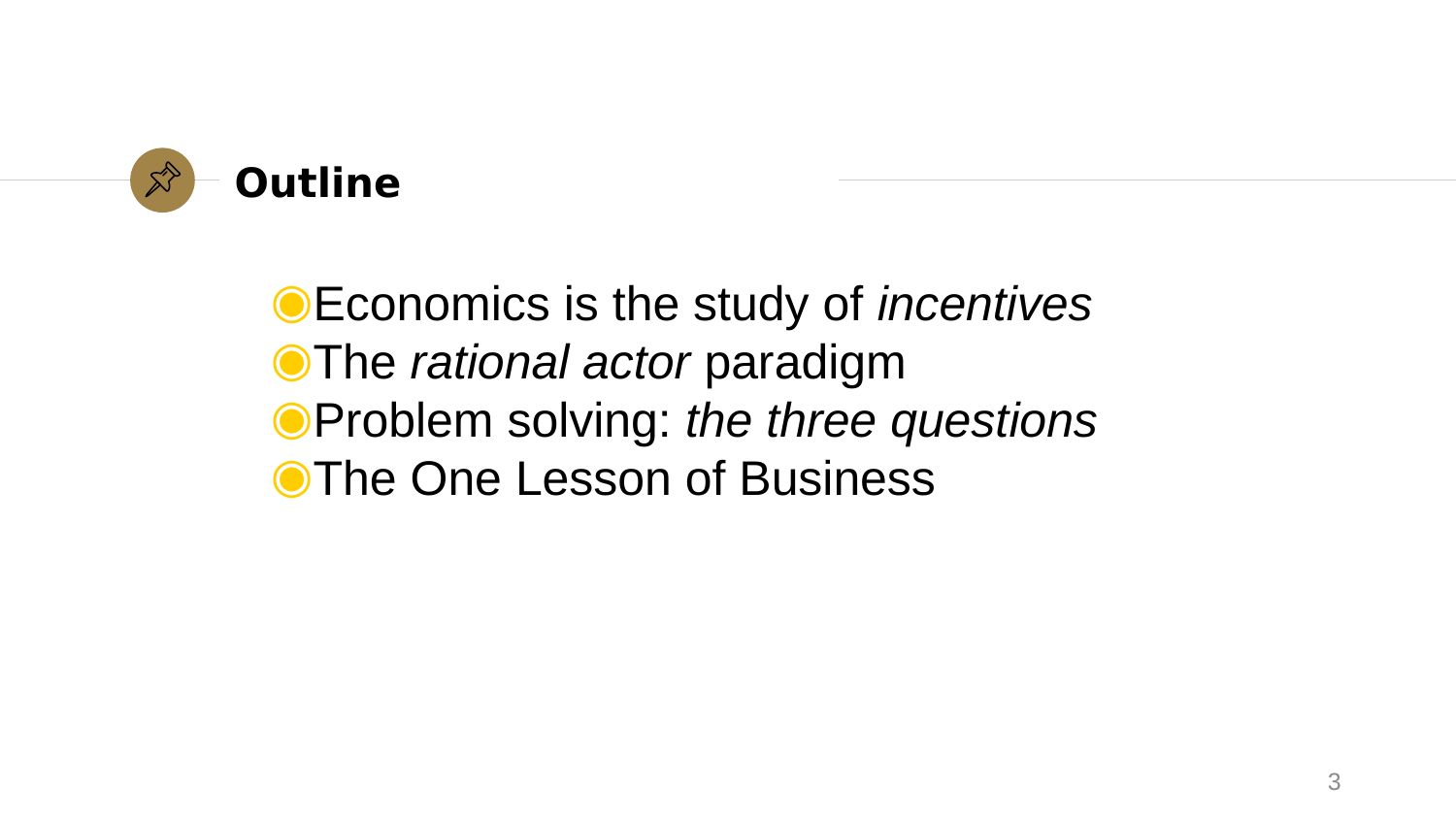

# Outline

Economics is the study of incentives
The rational actor paradigm
Problem solving: the three questions
The One Lesson of Business
3